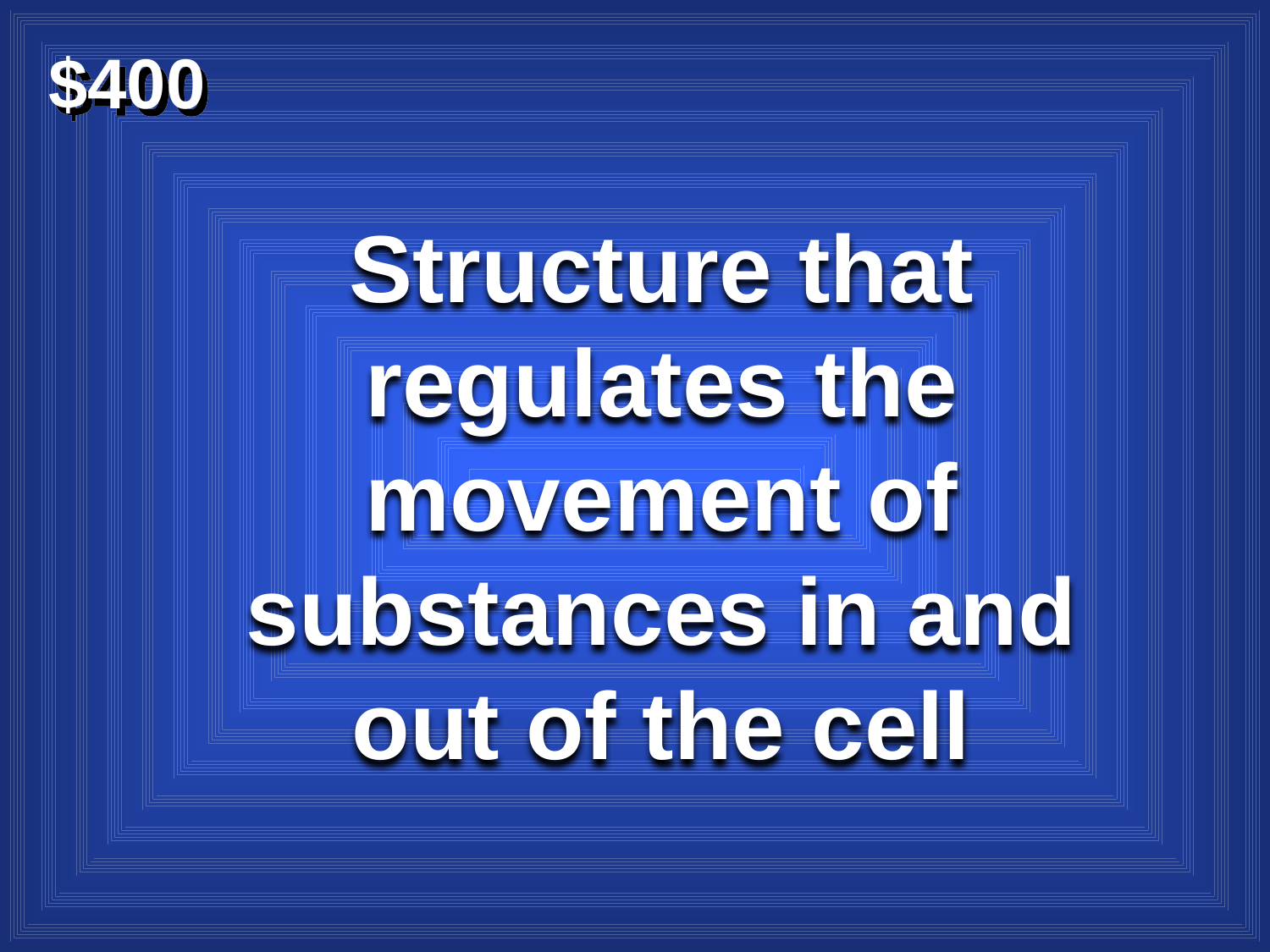

$400
Structure that regulates the movement of substances in and out of the cell